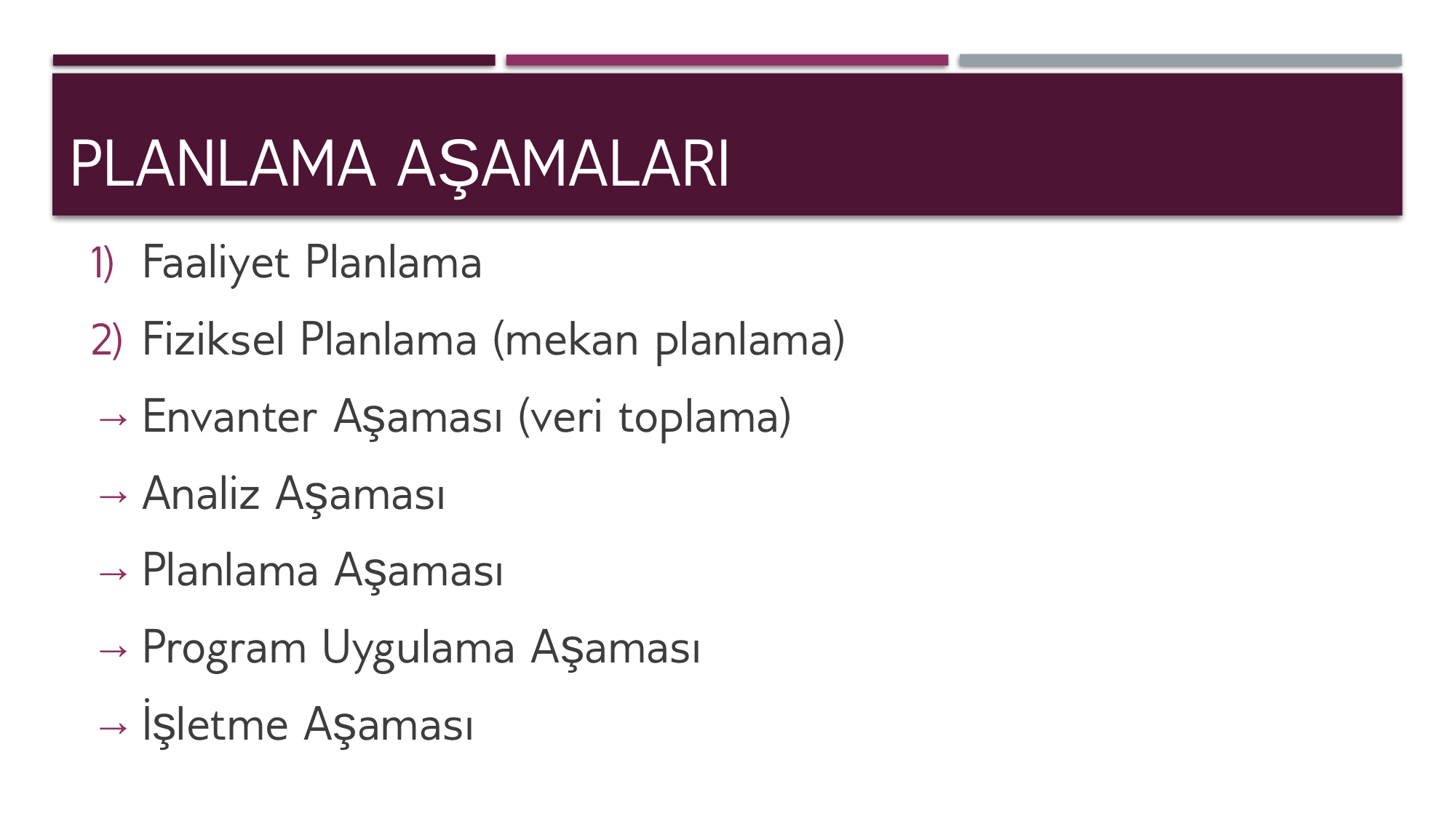

# Planlama Aşamaları
Faaliyet Planlama
Fiziksel Planlama (mekan planlama)
Envanter Aşaması (veri toplama)
Analiz Aşaması
Planlama Aşaması
Program Uygulama Aşaması
İşletme Aşaması